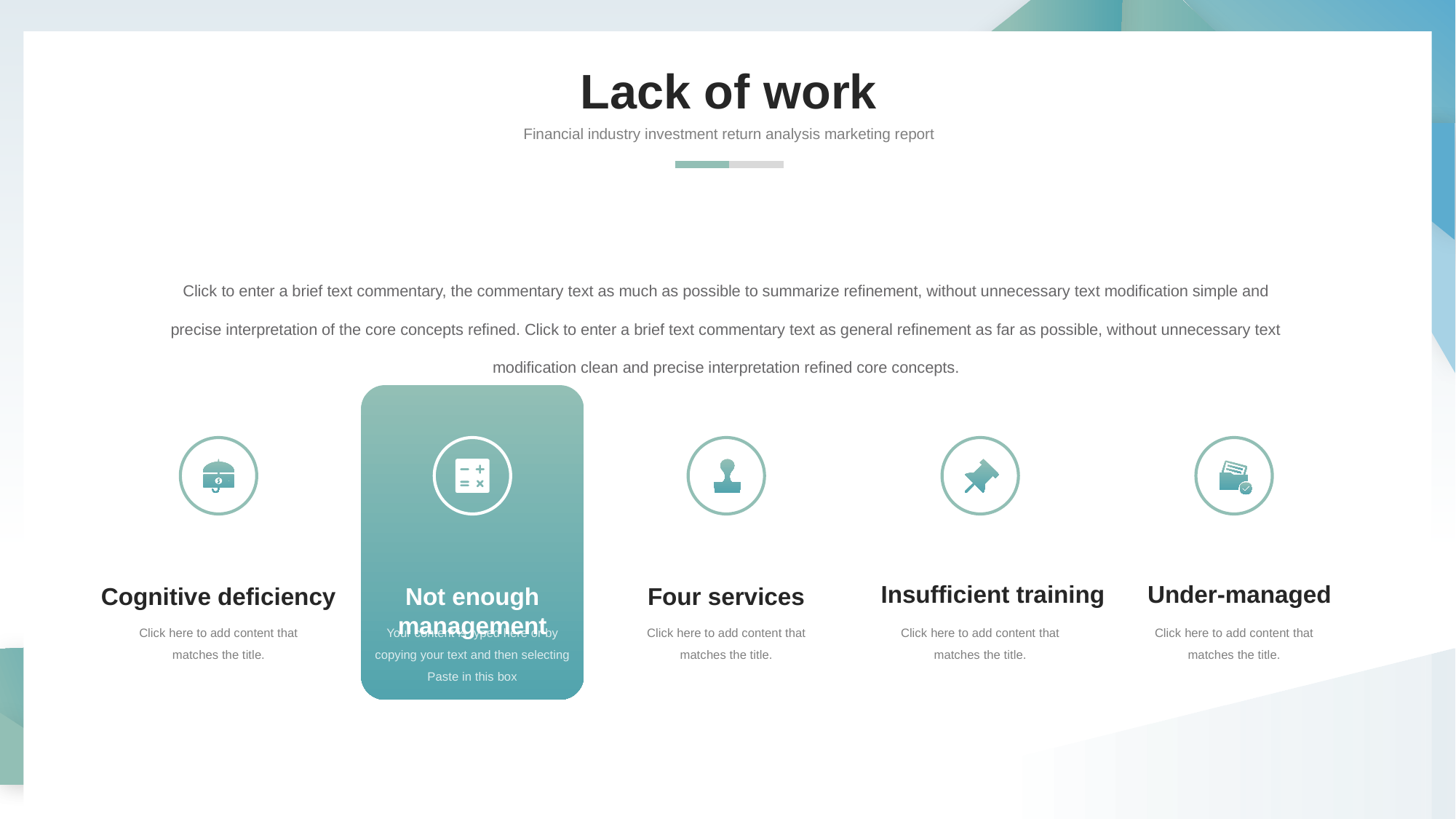

Lack of work
Financial industry investment return analysis marketing report
Click to enter a brief text commentary, the commentary text as much as possible to summarize refinement, without unnecessary text modification simple and precise interpretation of the core concepts refined. Click to enter a brief text commentary text as general refinement as far as possible, without unnecessary text modification clean and precise interpretation refined core concepts.

Not enough management
Your content is typed here or by copying your text and then selecting Paste in this box

Cognitive deficiency
Click here to add content that matches the title.

Four services
Click here to add content that matches the title.

Insufficient training
Click here to add content that matches the title.

Under-managed
Click here to add content that matches the title.

PPTtemplate http://www.1ppt.com/moban/